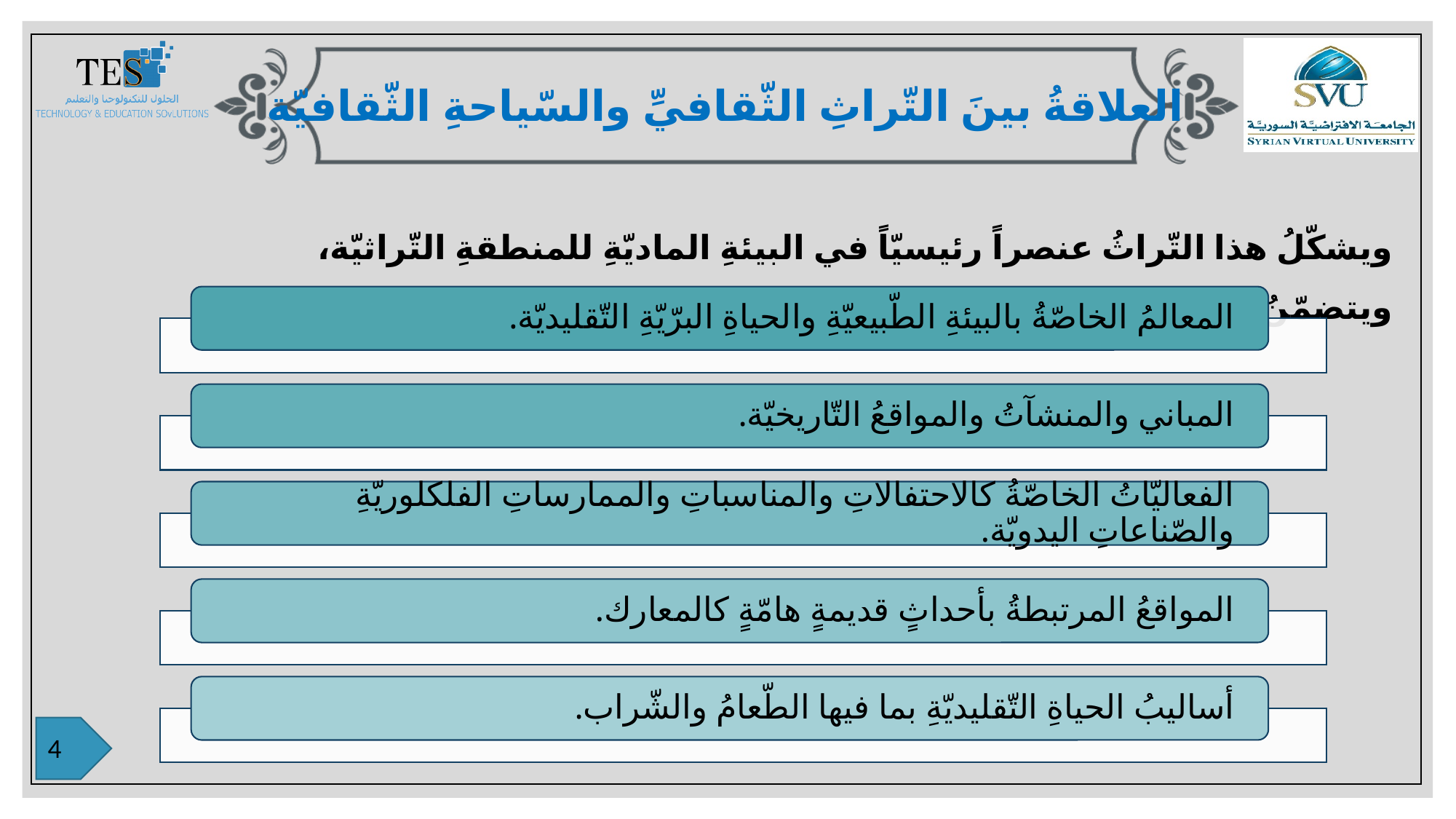

العلاقةُ بينَ التّراثِ الثّقافيِّ والسّياحةِ الثّقافيّة
ويشكّلُ هذا التّراثُ عنصراً رئيسيّاً في البيئةِ الماديّةِ للمنطقةِ التّراثيّة، ويتضمّنُ التّراثُ الثّقافيُّ ما يلي:
المعالمُ الخاصّةُ بالبيئةِ الطّبيعيّةِ والحياةِ البرّيّةِ التّقليديّة.
المباني والمنشآتُ والمواقعُ التّاريخيّة.
الفعاليّاتُ الخاصّةُ كالاحتفالاتِ والمناسباتِ والممارساتِ الفلكلوريّةِ والصّناعاتِ اليدويّة.
المواقعُ المرتبطةُ بأحداثٍ قديمةٍ هامّةٍ كالمعارك.
أساليبُ الحياةِ التّقليديّةِ بما فيها الطّعامُ والشّراب.